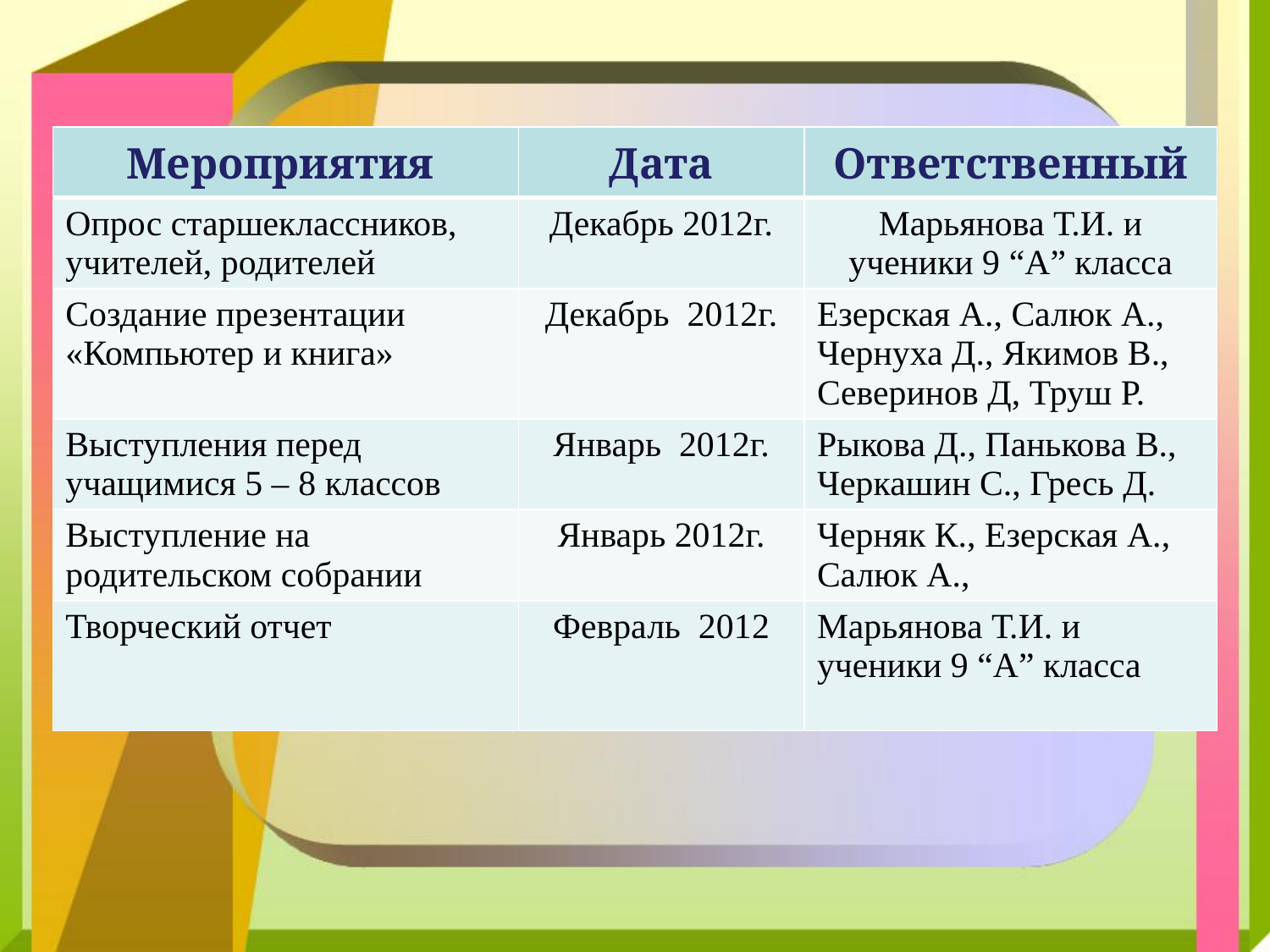

| Мероприятия | Дата | Ответственный |
| --- | --- | --- |
| Опрос старшеклассников, учителей, родителей | Декабрь 2012г. | Марьянова Т.И. и ученики 9 “А” класса |
| Создание презентации «Компьютер и книга» | Декабрь 2012г. | Езерская А., Салюк А., Чернуха Д., Якимов В., Северинов Д, Труш Р. |
| Выступления перед учащимися 5 – 8 классов | Январь 2012г. | Рыкова Д., Панькова В., Черкашин С., Гресь Д. |
| Выступление на родительском собрании | Январь 2012г. | Черняк К., Езерская А., Салюк А., |
| Творческий отчет | Февраль 2012 | Марьянова Т.И. и ученики 9 “А” класса |